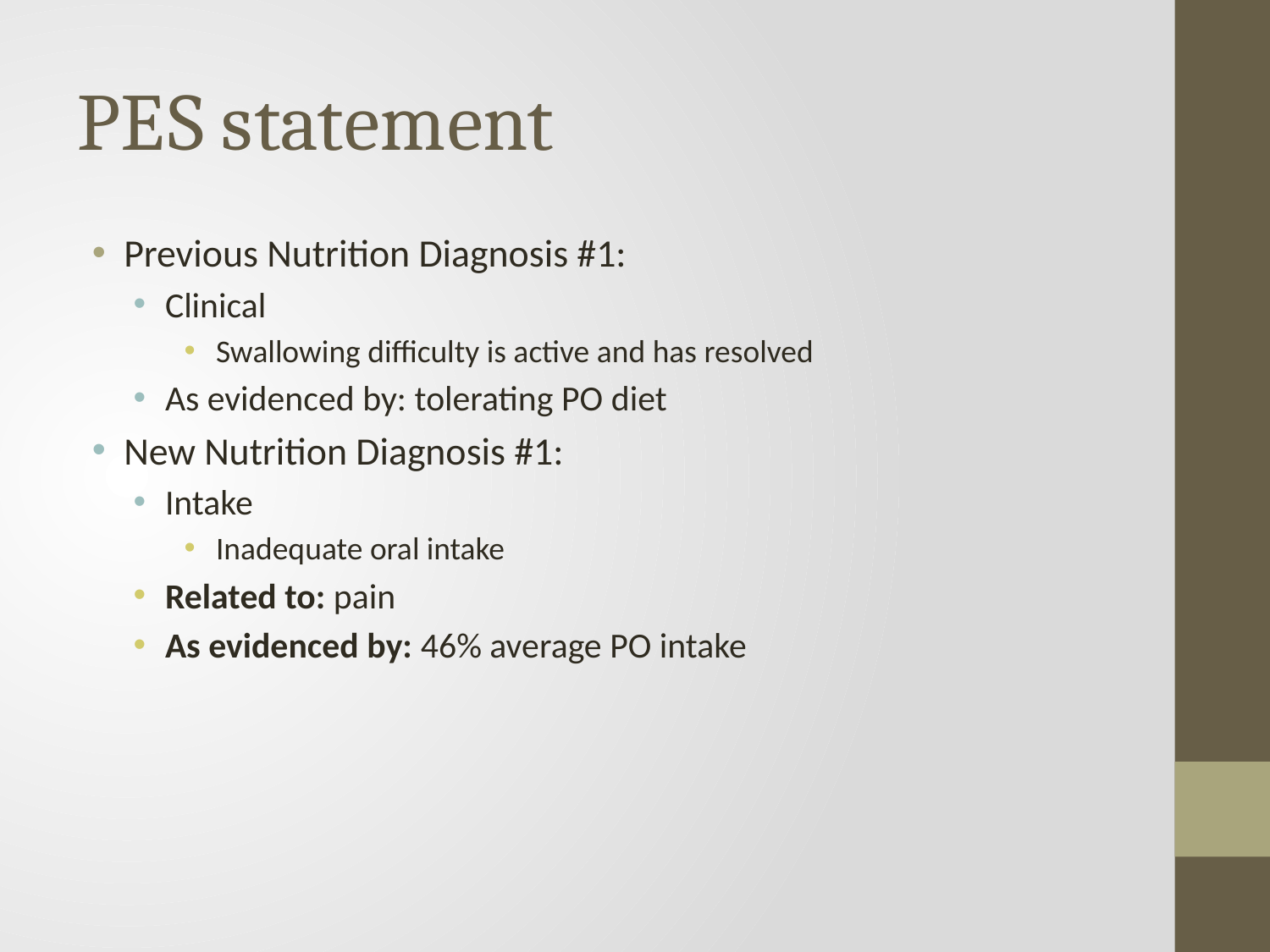

# PES statement
Previous Nutrition Diagnosis #1:
Clinical
Swallowing difficulty is active and has resolved
As evidenced by: tolerating PO diet
New Nutrition Diagnosis #1:
Intake
Inadequate oral intake
Related to: pain
As evidenced by: 46% average PO intake